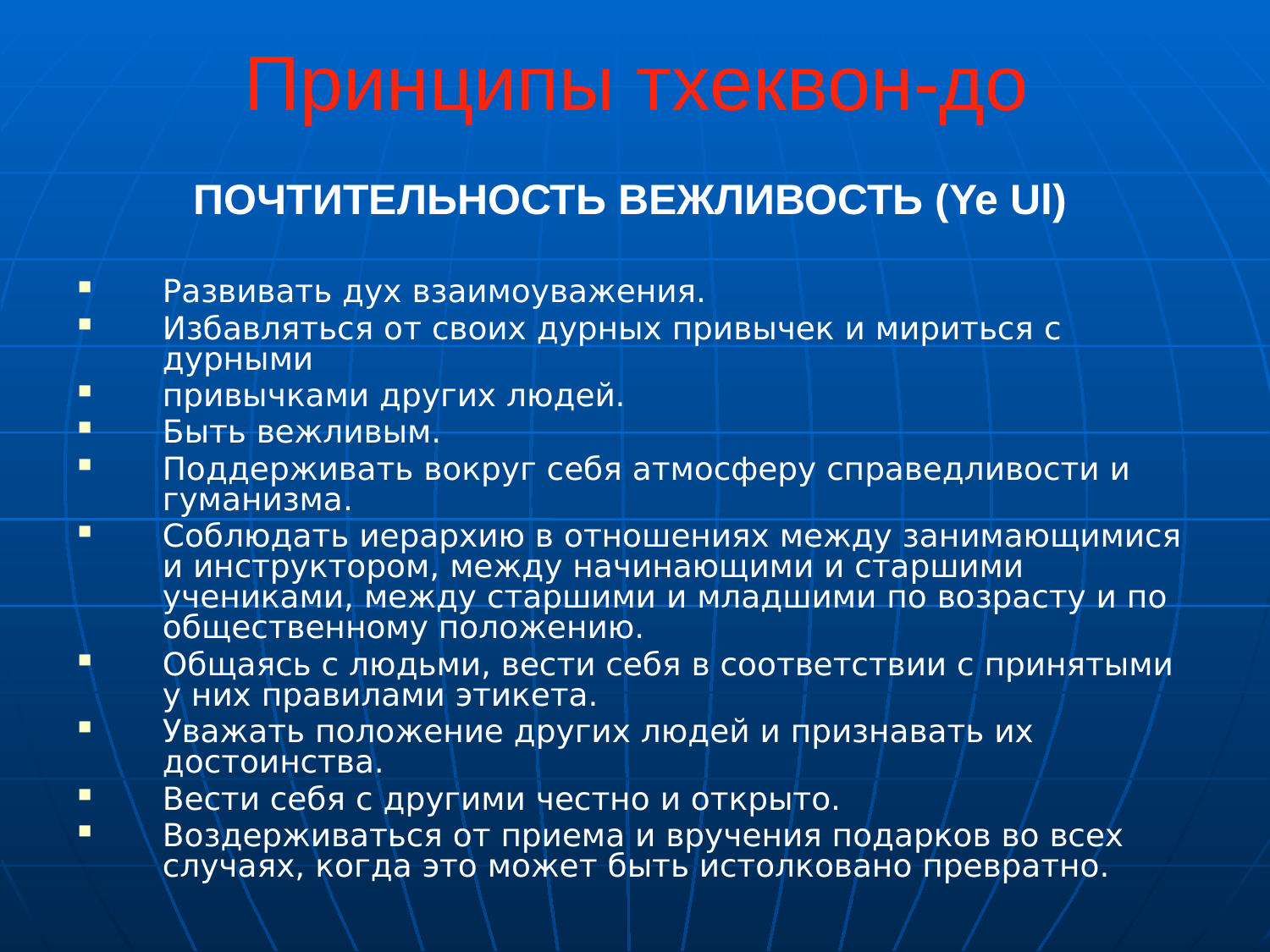

# Принципы тхеквон-до
ПОЧТИТЕЛЬНОСТЬ ВЕЖЛИВОСТЬ (Ye Ul)

Развивать дух взаимоуважения.
Избавляться от своих дурных привычек и мириться с дурными
привычками других людей.
Быть вежливым.
Поддерживать вокруг себя атмосферу справедливости и гуманизма.
Соблюдать иерархию в отношениях между занимающимися и инструктором, между начинающими и старшими учениками, между старшими и младшими по возрасту и по общественному положению.
Общаясь с людьми, вести себя в соответствии с принятыми у них правилами этикета.
Уважать положение других людей и признавать их достоинства.
Вести себя с другими честно и открыто.
Воздерживаться от приема и вручения подарков во всех случаях, когда это может быть истолковано превратно.